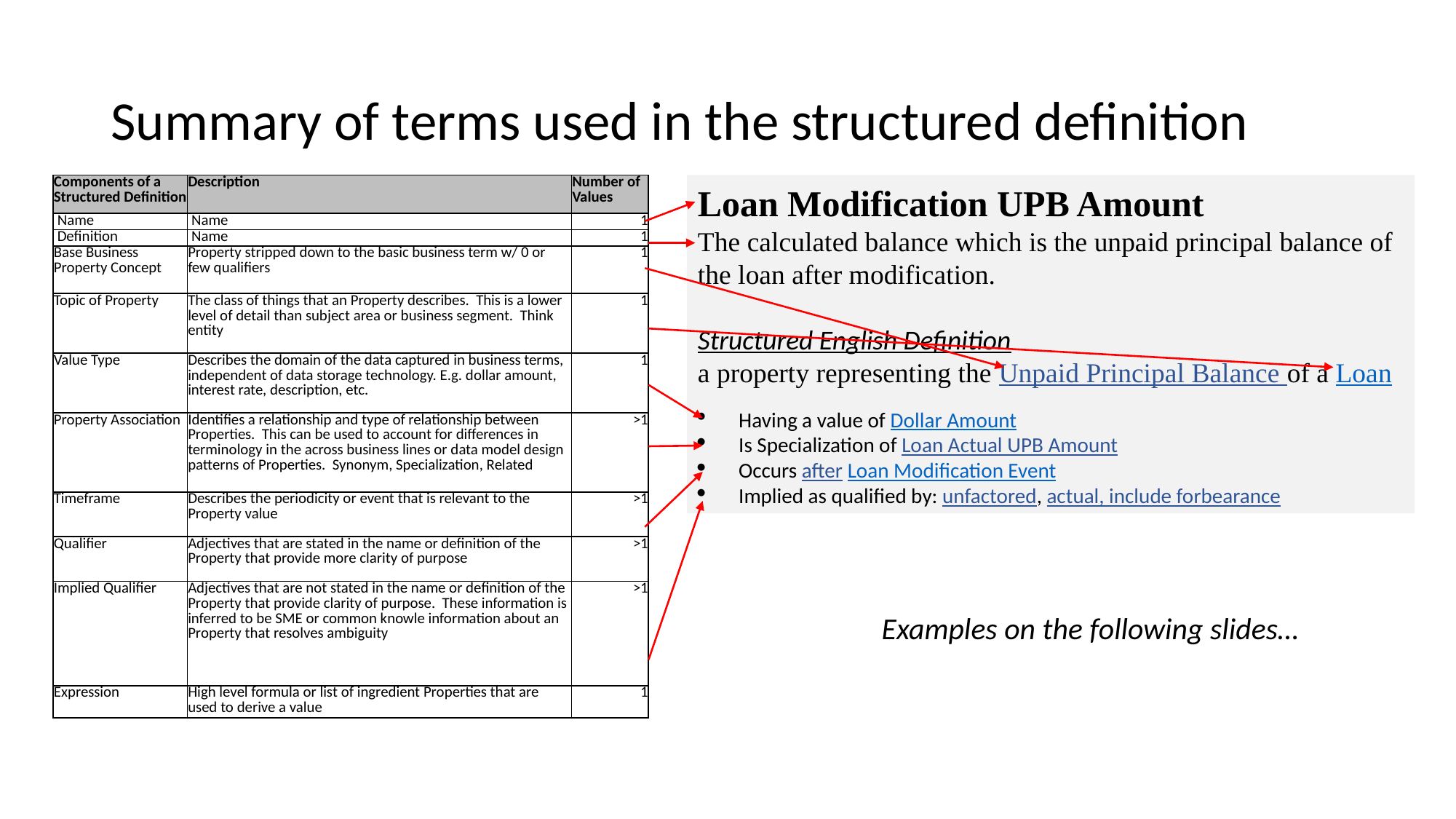

# Summary of terms used in the structured definition
| Components of a Structured Definition | Description | Number of Values |
| --- | --- | --- |
| Name | Name | 1 |
| Definition | Name | 1 |
| Base Business Property Concept | Property stripped down to the basic business term w/ 0 or few qualifiers | 1 |
| Topic of Property | The class of things that an Property describes. This is a lower level of detail than subject area or business segment. Think entity | 1 |
| Value Type | Describes the domain of the data captured in business terms, independent of data storage technology. E.g. dollar amount, interest rate, description, etc. | 1 |
| Property Association | Identifies a relationship and type of relationship between Properties. This can be used to account for differences in terminology in the across business lines or data model design patterns of Properties. Synonym, Specialization, Related | >1 |
| Timeframe | Describes the periodicity or event that is relevant to the Property value | >1 |
| Qualifier | Adjectives that are stated in the name or definition of the Property that provide more clarity of purpose | >1 |
| Implied Qualifier | Adjectives that are not stated in the name or definition of the Property that provide clarity of purpose. These information is inferred to be SME or common knowle information about an Property that resolves ambiguity | >1 |
| Expression | High level formula or list of ingredient Properties that are used to derive a value | 1 |
Loan Modification UPB Amount
The calculated balance which is the unpaid principal balance of the loan after modification.

Structured English Definition
a property representing the Unpaid Principal Balance of a Loan
Having a value of Dollar Amount
Is Specialization of Loan Actual UPB Amount
Occurs after Loan Modification Event
Implied as qualified by: unfactored, actual, include forbearance
Examples on the following slides…